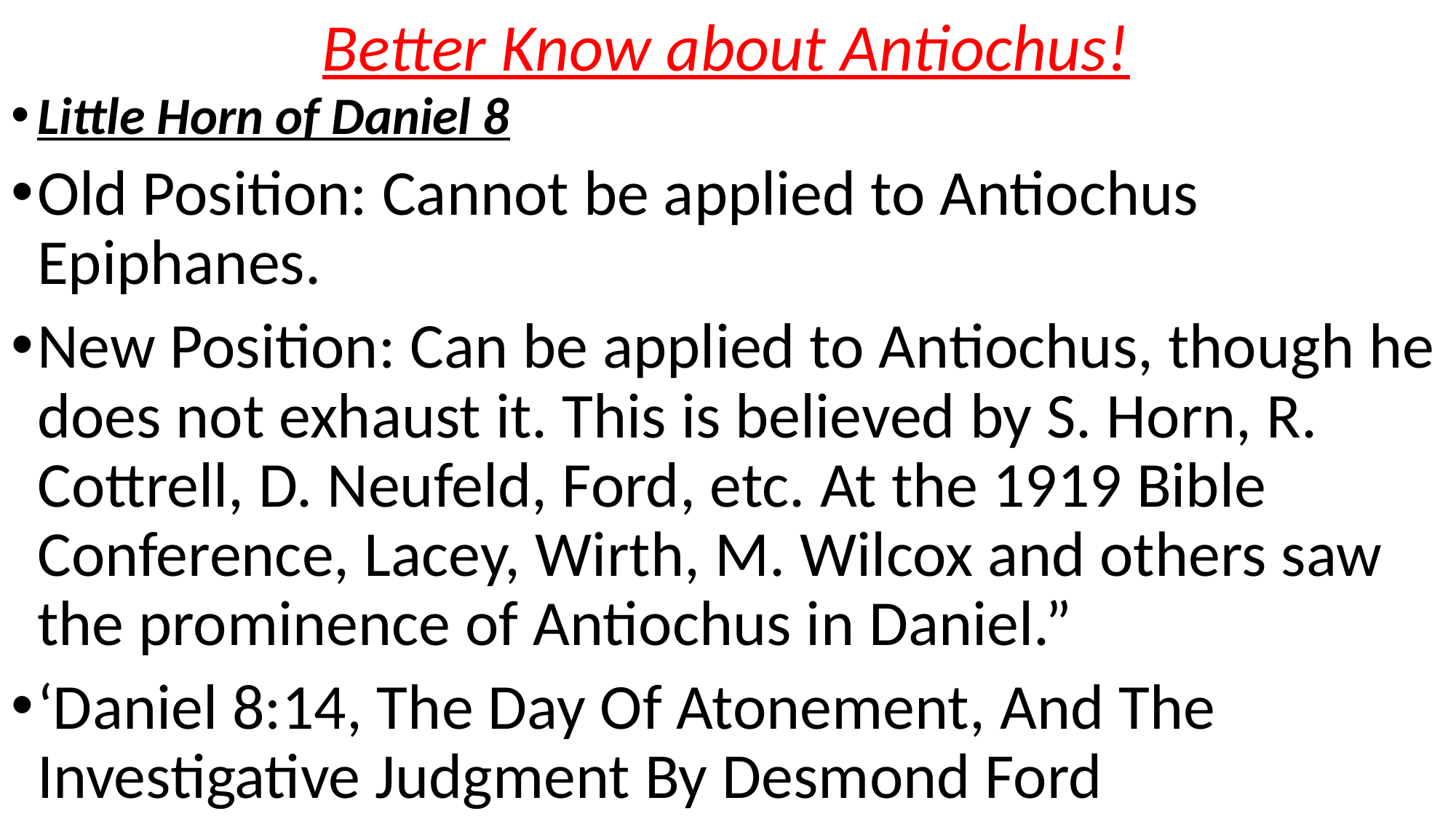

# Better Know about Antiochus!
Little Horn of Daniel 8
Old Position: Cannot be applied to Antiochus Epiphanes.
New Position: Can be applied to Antiochus, though he does not exhaust it. This is believed by S. Horn, R. Cottrell, D. Neufeld, Ford, etc. At the 1919 Bible Conference, Lacey, Wirth, M. Wilcox and others saw the prominence of Antiochus in Daniel.”
‘Daniel 8:14, The Day Of Atonement, And The Investigative Judgment By Desmond Ford